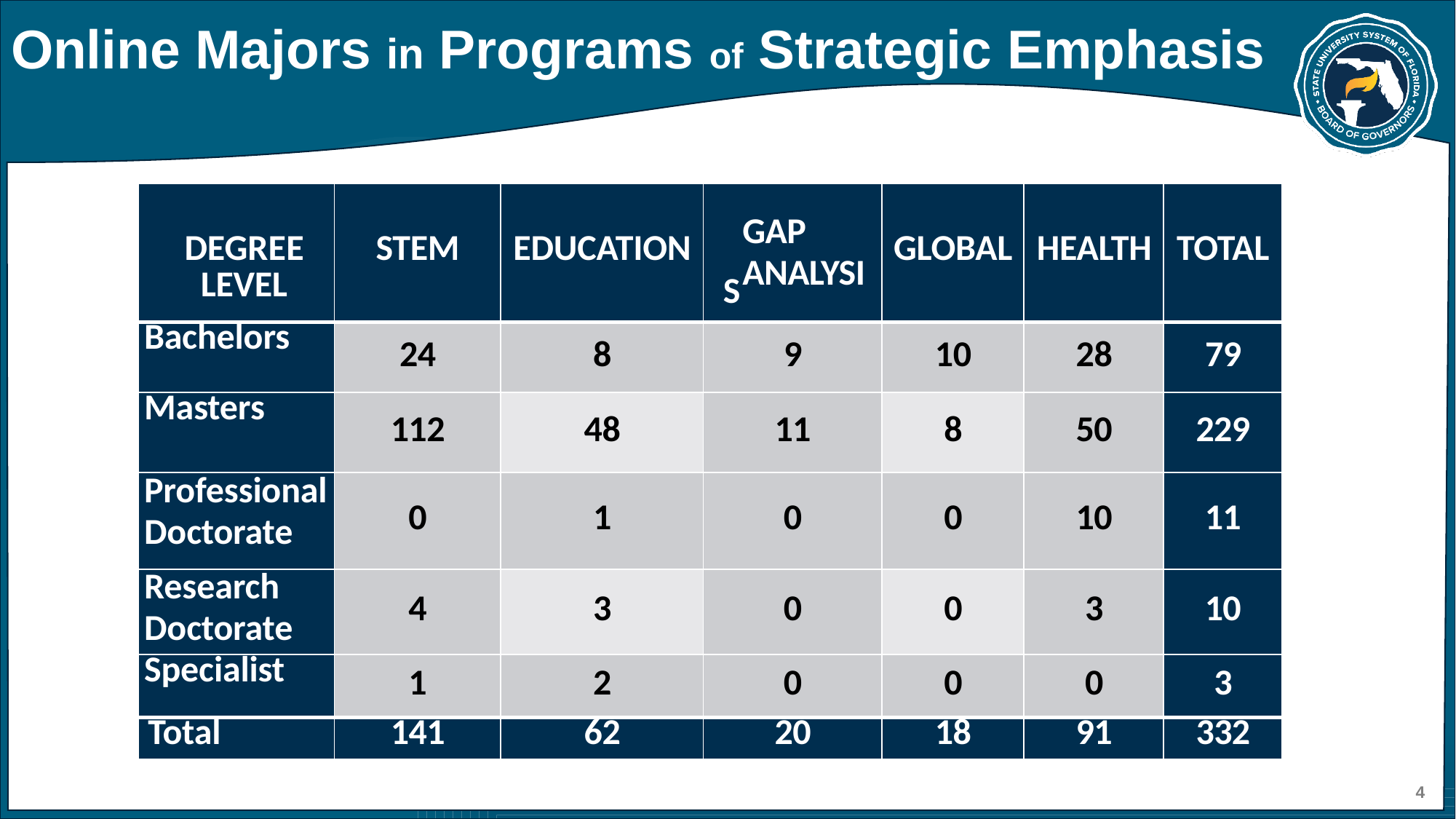

# Online Majors in Programs of Strategic Emphasis
| DEGREE LEVEL | STEM | EDUCATION | GAP ANALYSIS | GLOBAL | HEALTH | TOTAL |
| --- | --- | --- | --- | --- | --- | --- |
| Bachelors | 24 | 8 | 9 | 10 | 28 | 79 |
| Masters | 112 | 48 | 11 | 8 | 50 | 229 |
| Professional Doctorate | 0 | 1 | 0 | 0 | 10 | 11 |
| Research Doctorate | 4 | 3 | 0 | 0 | 3 | 10 |
| Specialist | 1 | 2 | 0 | 0 | 0 | 3 |
| Total | 141 | 62 | 20 | 18 | 91 | 332 |